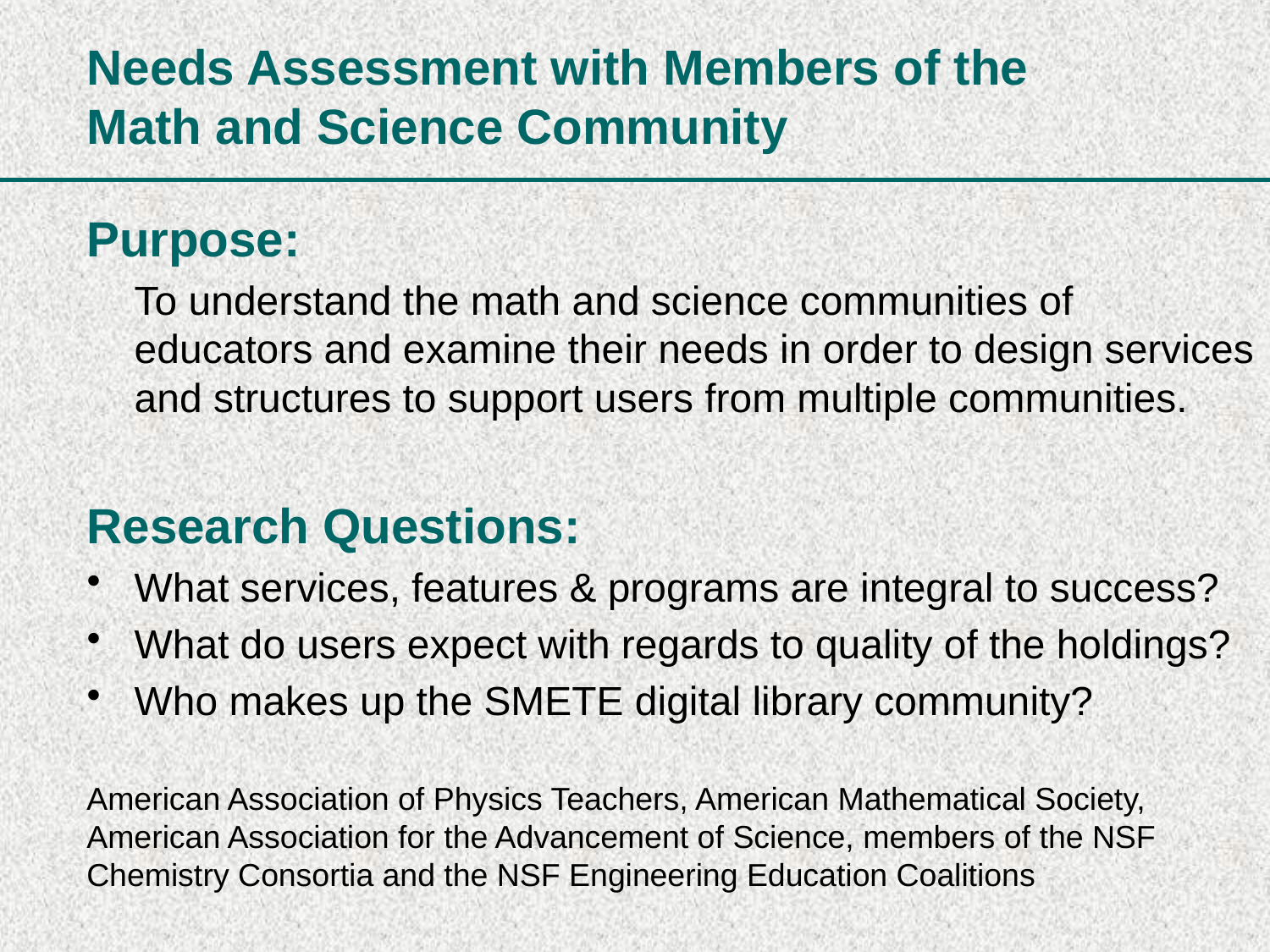

# Needs Assessment with Members of the Math and Science Community

Purpose:
	To understand the math and science communities of educators and examine their needs in order to design services and structures to support users from multiple communities.

Research Questions:
What services, features & programs are integral to success?
What do users expect with regards to quality of the holdings?
Who makes up the SMETE digital library community?
American Association of Physics Teachers, American Mathematical Society, American Association for the Advancement of Science, members of the NSF Chemistry Consortia and the NSF Engineering Education Coalitions